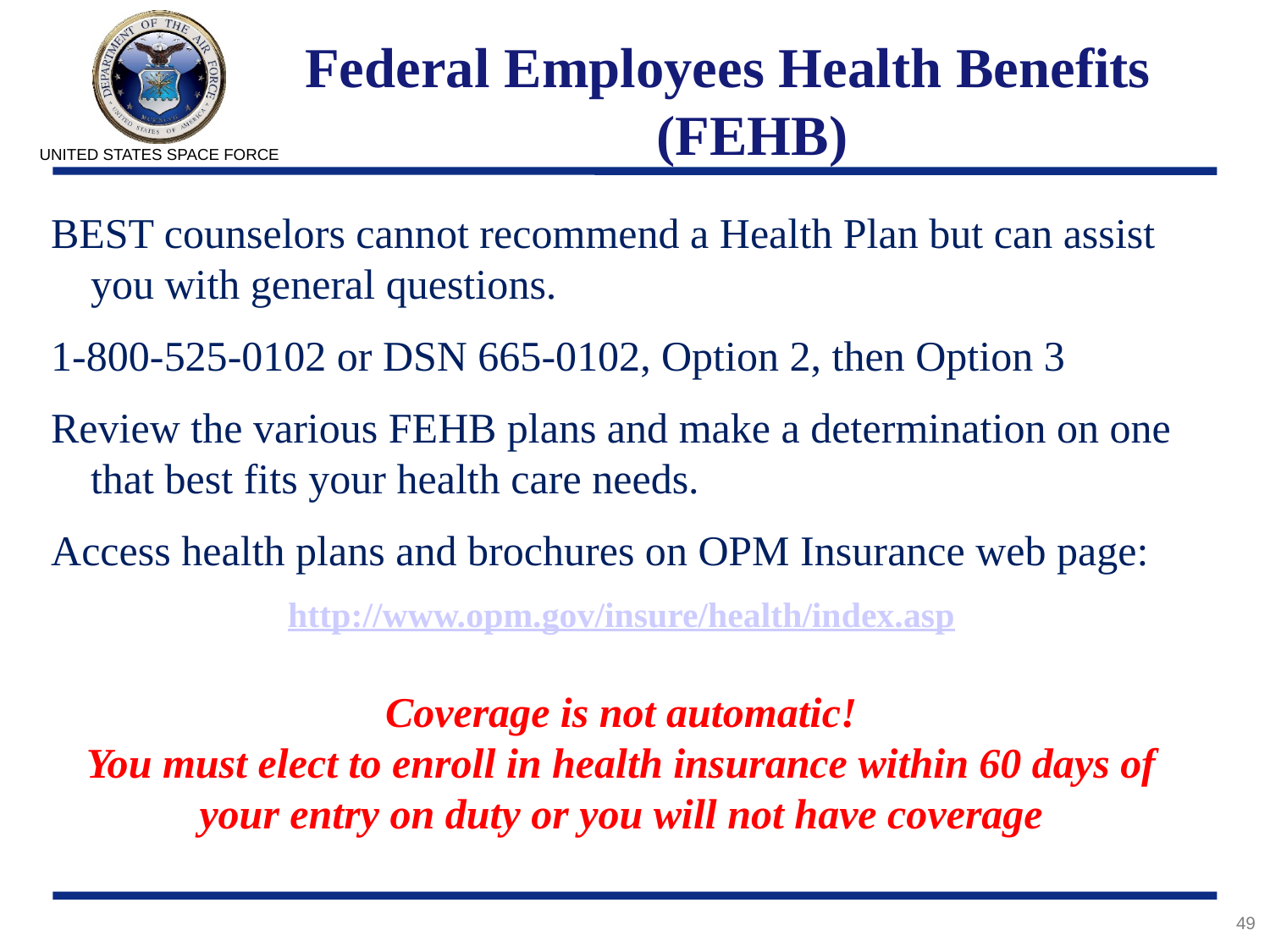

# Federal Employees Health Benefits (FEHB)
BEST counselors cannot recommend a Health Plan but can assist you with general questions.
1-800-525-0102 or DSN 665-0102, Option 2, then Option 3
Review the various FEHB plans and make a determination on one that best fits your health care needs.
Access health plans and brochures on OPM Insurance web page:
http://www.opm.gov/insure/health/index.asp

Coverage is not automatic!
You must elect to enroll in health insurance within 60 days of your entry on duty or you will not have coverage

49